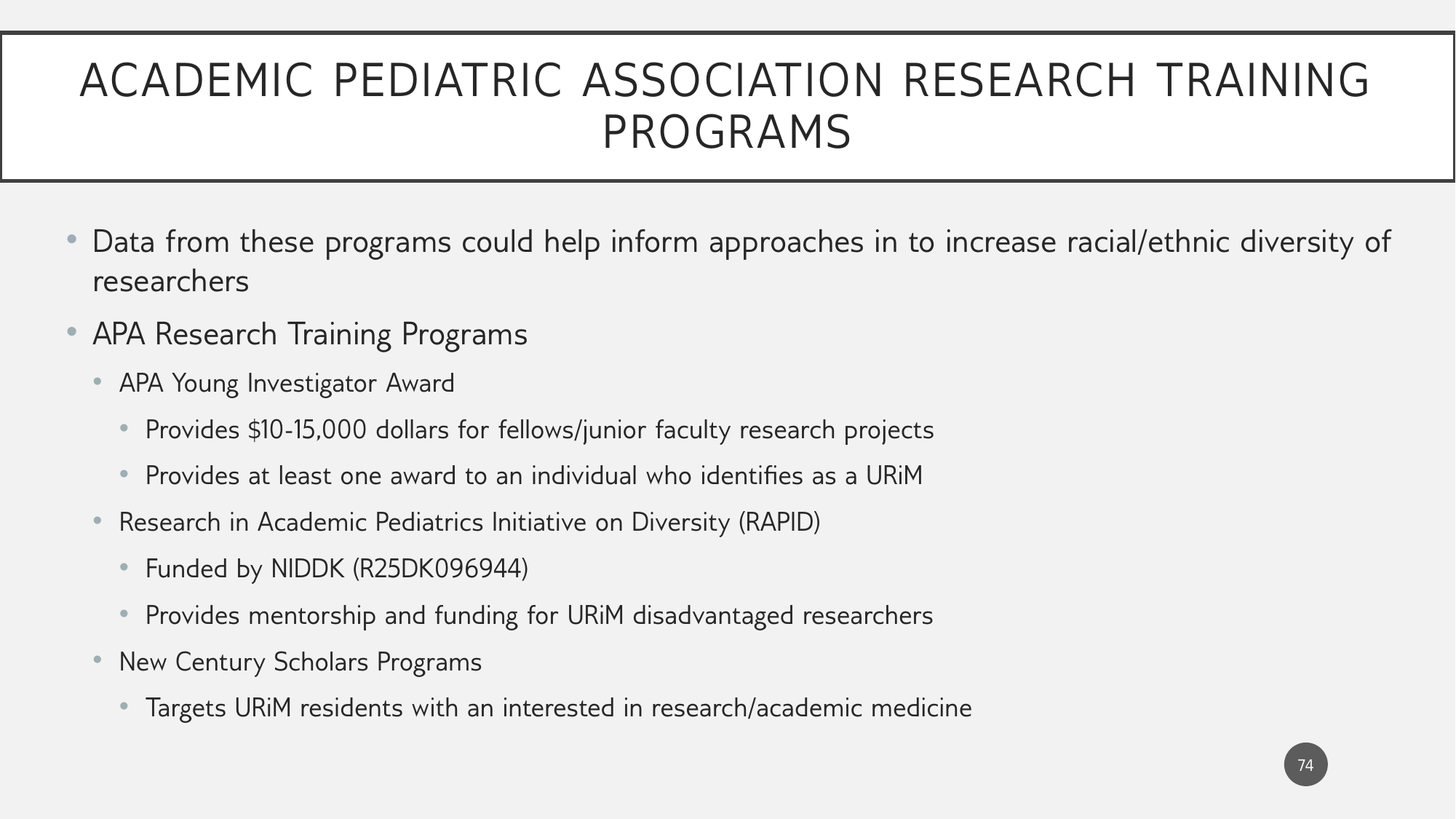

# Academic Pediatric Association Research Training Programs
Data from these programs could help inform approaches in to increase racial/ethnic diversity of researchers
APA Research Training Programs
APA Young Investigator Award
Provides $10-15,000 dollars for fellows/junior faculty research projects
Provides at least one award to an individual who identifies as a URiM
Research in Academic Pediatrics Initiative on Diversity (RAPID)
Funded by NIDDK (R25DK096944)
Provides mentorship and funding for URiM disadvantaged researchers
New Century Scholars Programs
Targets URiM residents with an interested in research/academic medicine
74